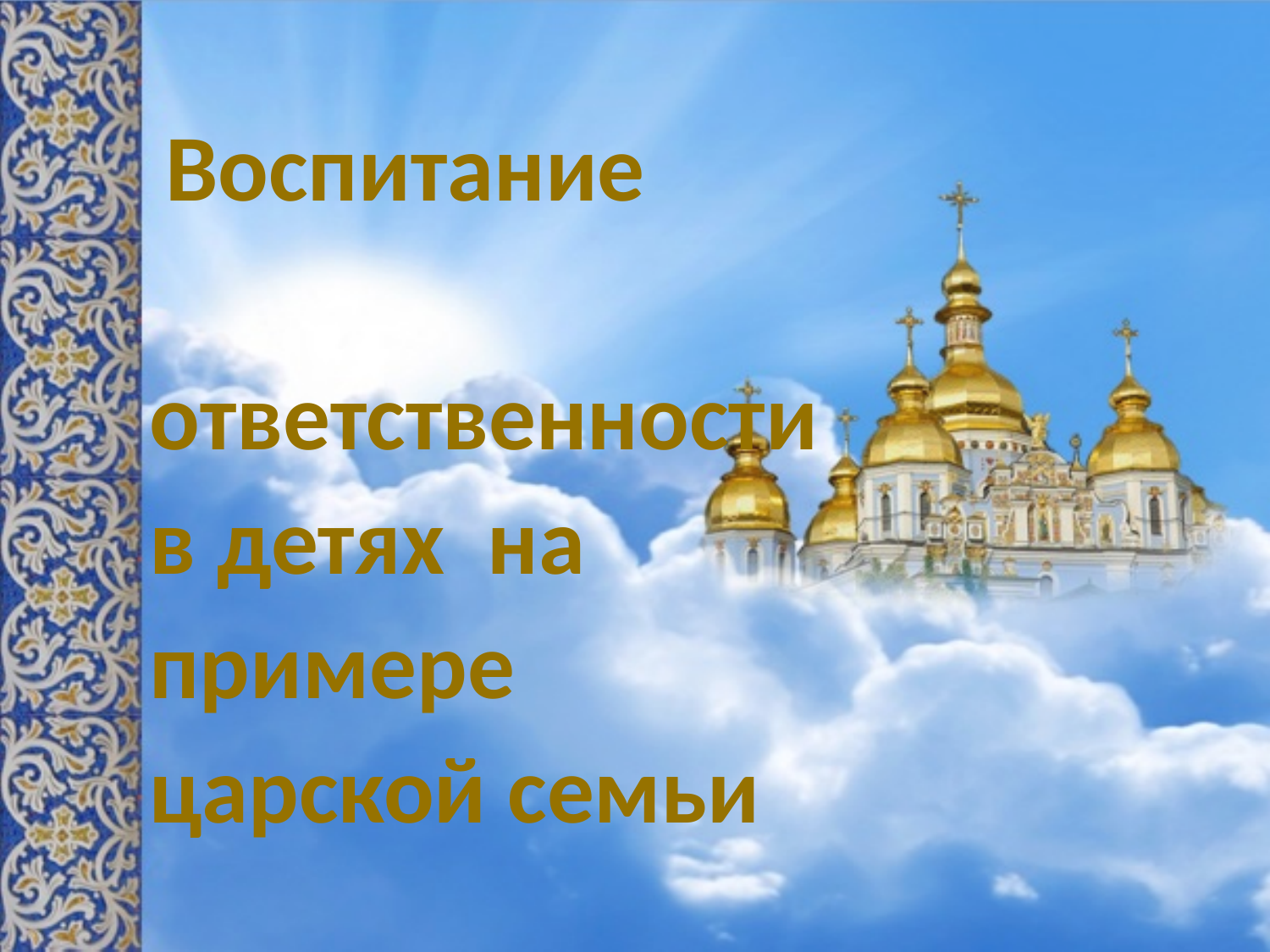

Воспитание                    ответственности  в детях  на примере царской семьи